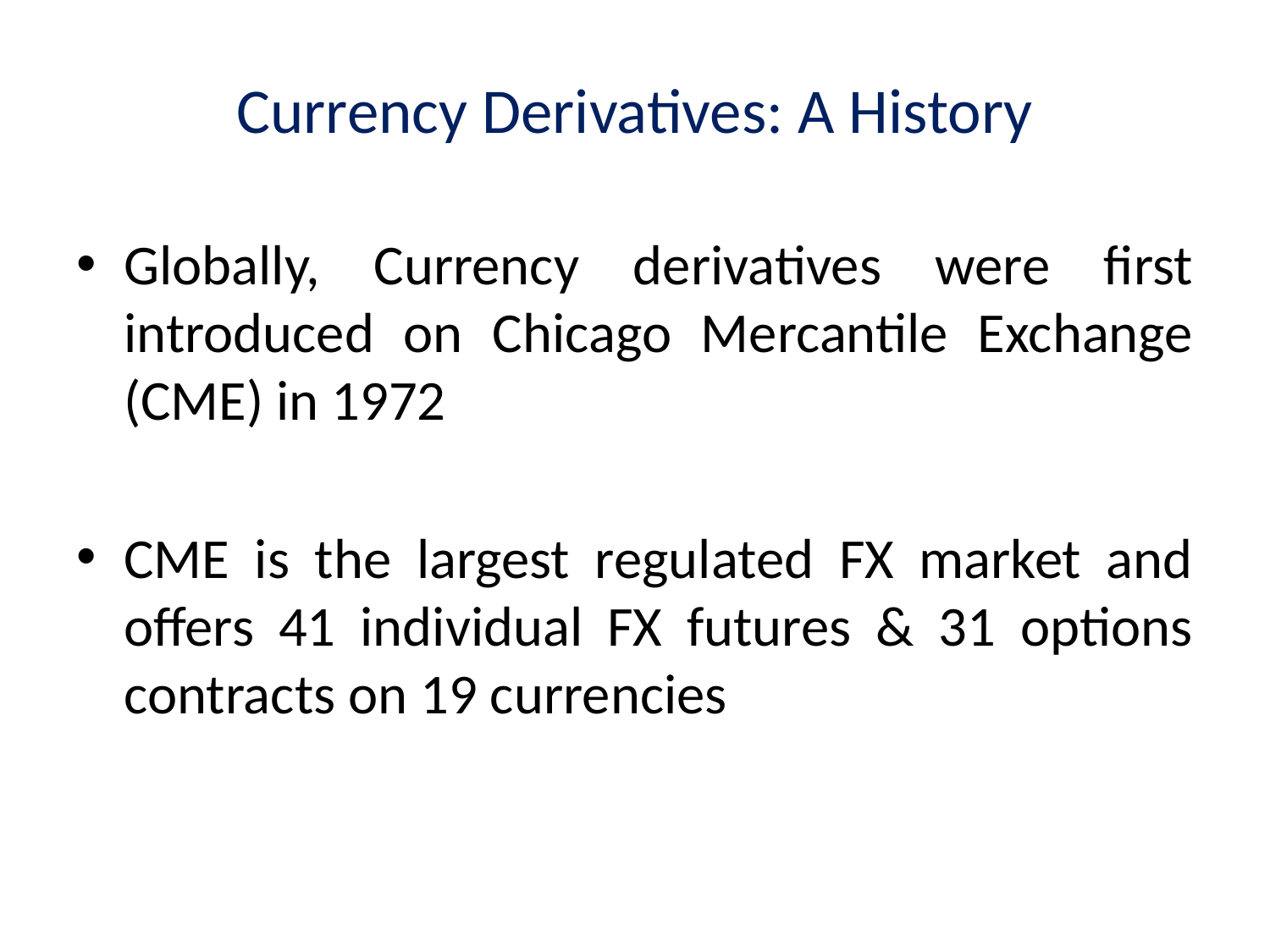

# Currency Derivatives: A History
Globally, Currency derivatives were first introduced on Chicago Mercantile Exchange (CME) in 1972

CME is the largest regulated FX market and offers 41 individual FX futures & 31 options contracts on 19 currencies